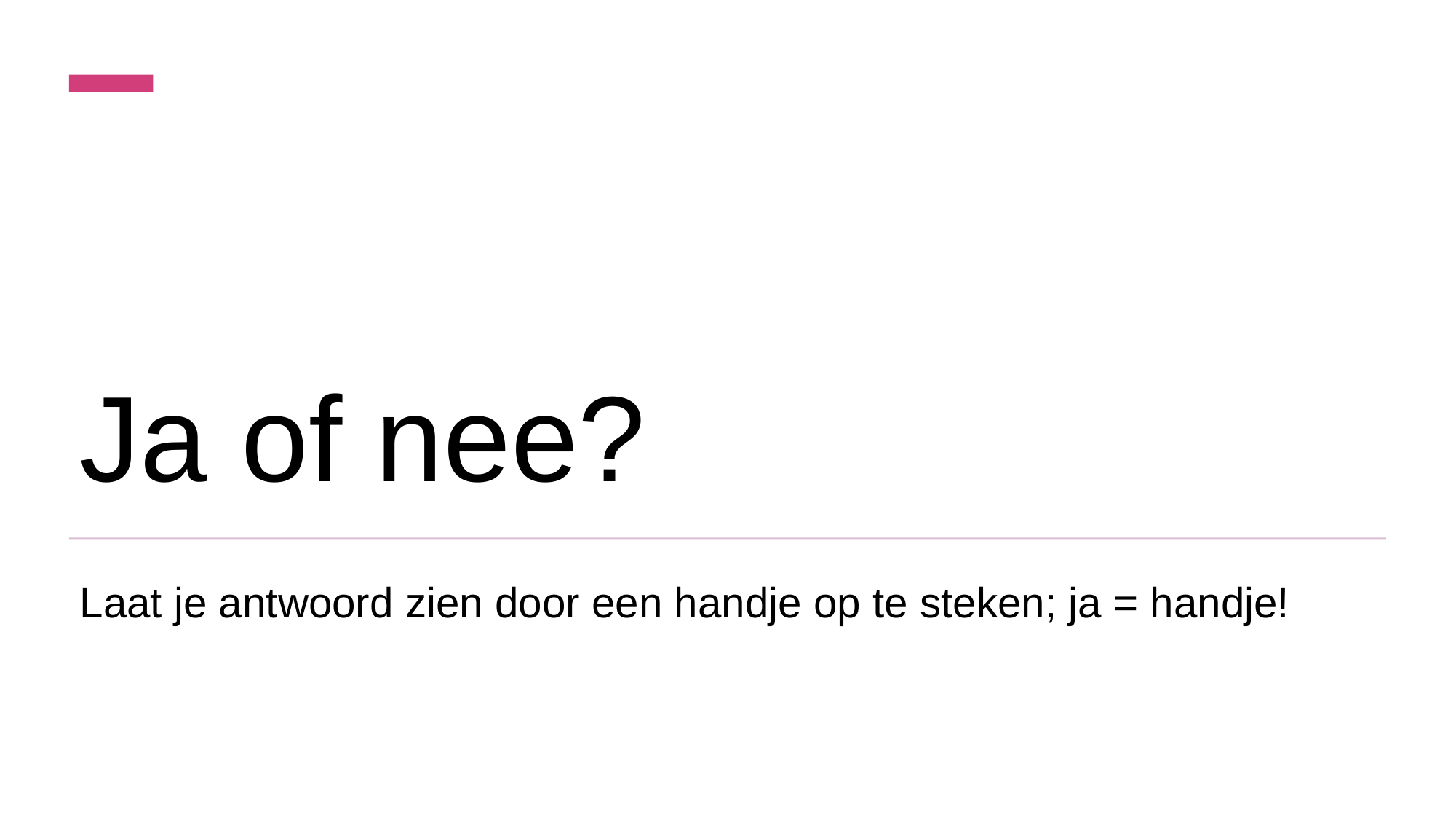

# Ja of nee?
Laat je antwoord zien door een handje op te steken; ja = handje!